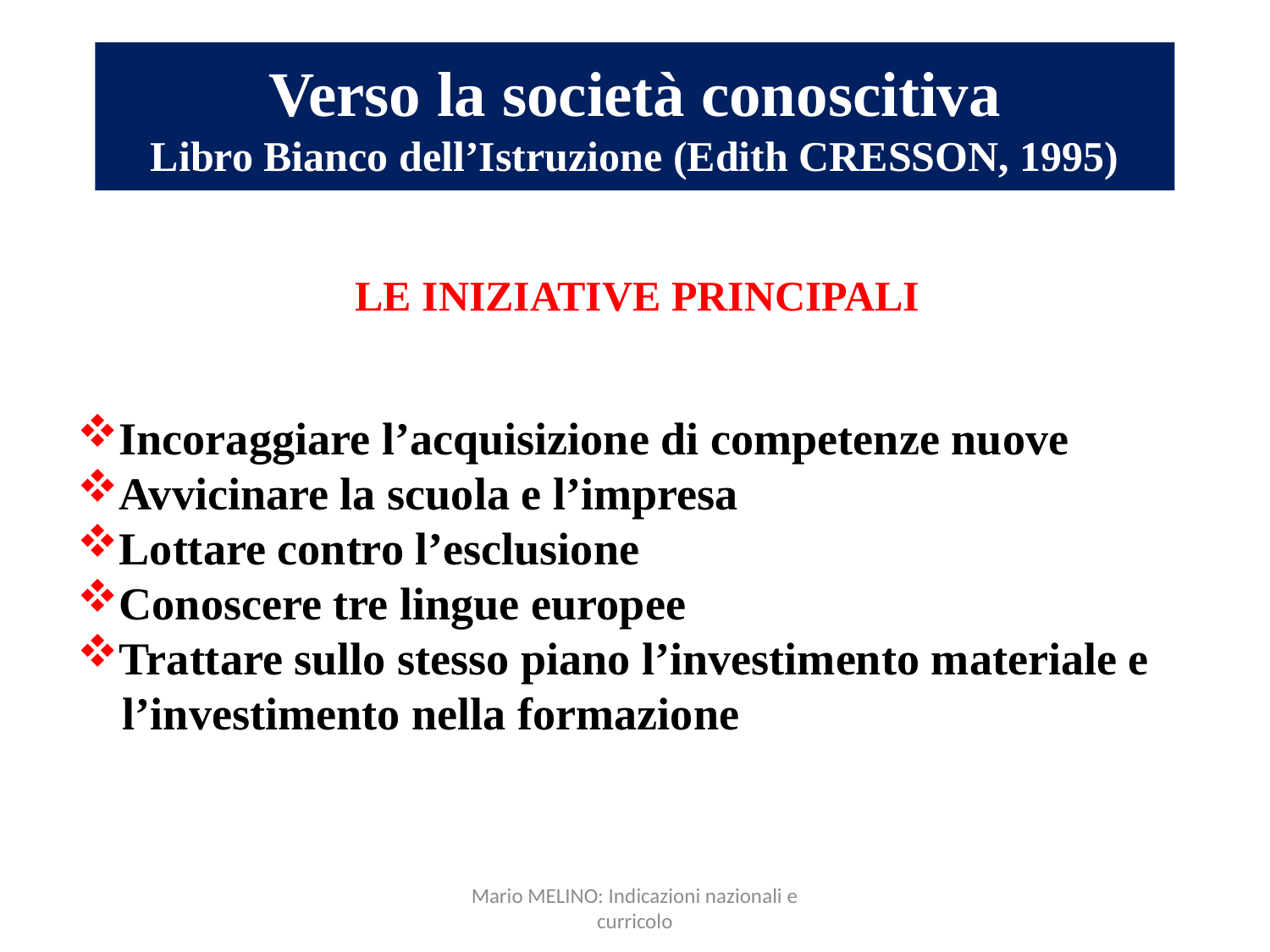

Verso la società conoscitiva
Libro Bianco dell’Istruzione (Edith CRESSON, 1995)
LE INIZIATIVE PRINCIPALI
Incoraggiare l’acquisizione di competenze nuove
Avvicinare la scuola e l’impresa
Lottare contro l’esclusione
Conoscere tre lingue europee
Trattare sullo stesso piano l’investimento materiale e
    l’investimento nella formazione
Mario MELINO: Indicazioni nazionali e curricolo